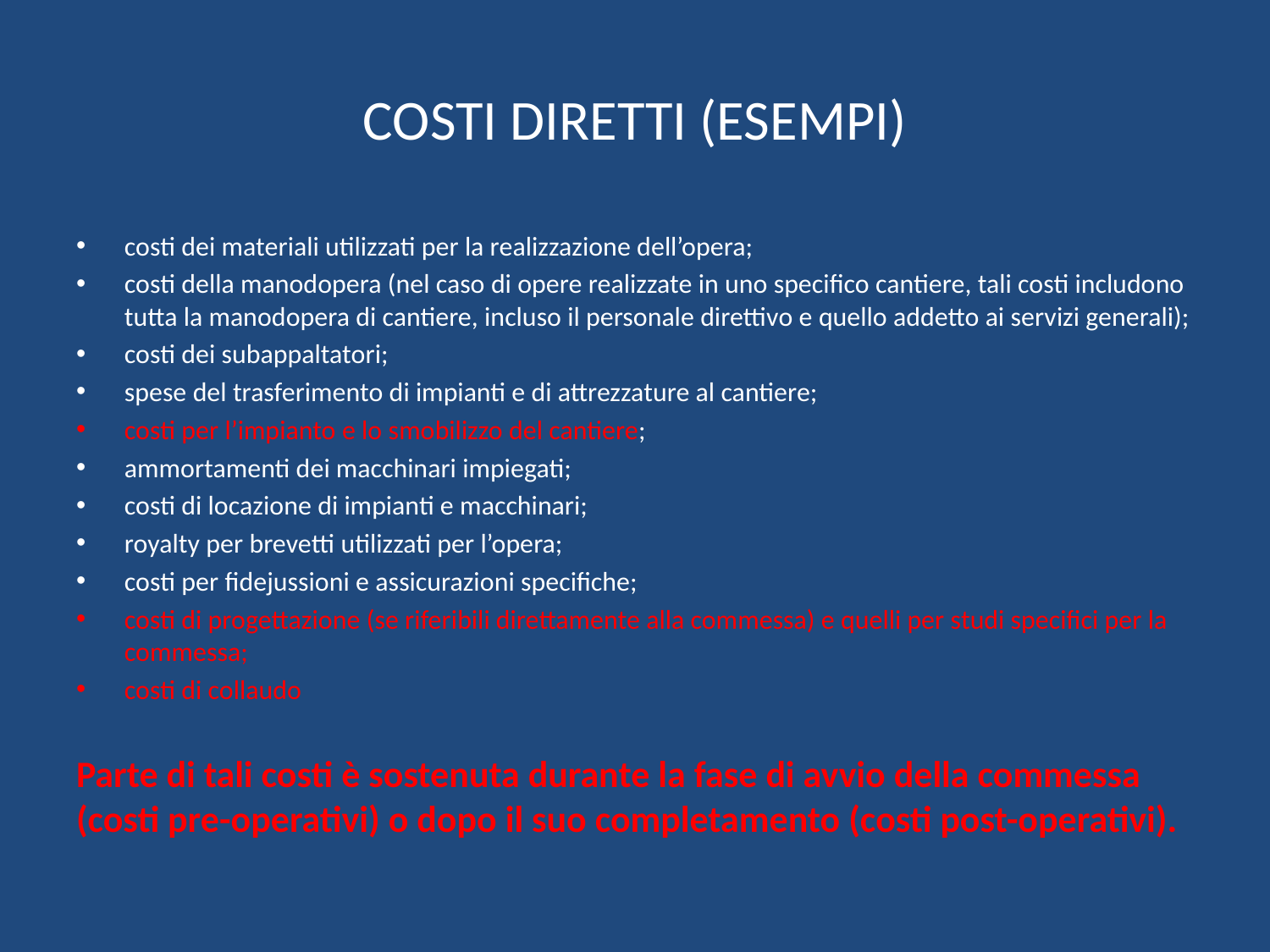

# COSTI DIRETTI (ESEMPI)
costi dei materiali utilizzati per la realizzazione dell’opera;
costi della manodopera (nel caso di opere realizzate in uno specifico cantiere, tali costi includono tutta la manodopera di cantiere, incluso il personale direttivo e quello addetto ai servizi generali);
costi dei subappaltatori;
spese del trasferimento di impianti e di attrezzature al cantiere;
costi per l’impianto e lo smobilizzo del cantiere;
ammortamenti dei macchinari impiegati;
costi di locazione di impianti e macchinari;
royalty per brevetti utilizzati per l’opera;
costi per fidejussioni e assicurazioni specifiche;
costi di progettazione (se riferibili direttamente alla commessa) e quelli per studi specifici per la commessa;
costi di collaudo

Parte di tali costi è sostenuta durante la fase di avvio della commessa (costi pre-operativi) o dopo il suo completamento (costi post-operativi).